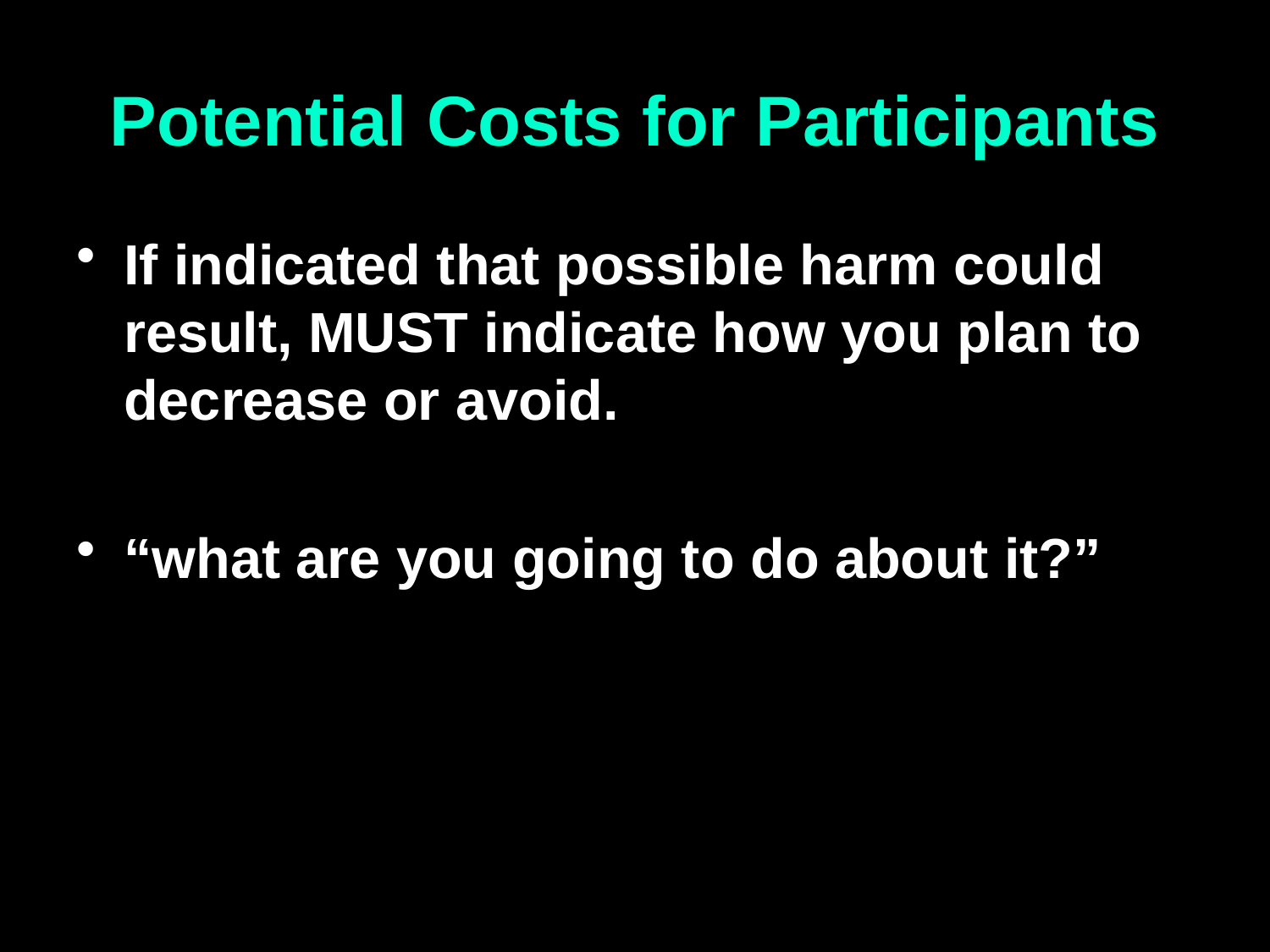

# Potential Costs for Participants
If indicated that possible harm could result, MUST indicate how you plan to decrease or avoid.

“what are you going to do about it?”